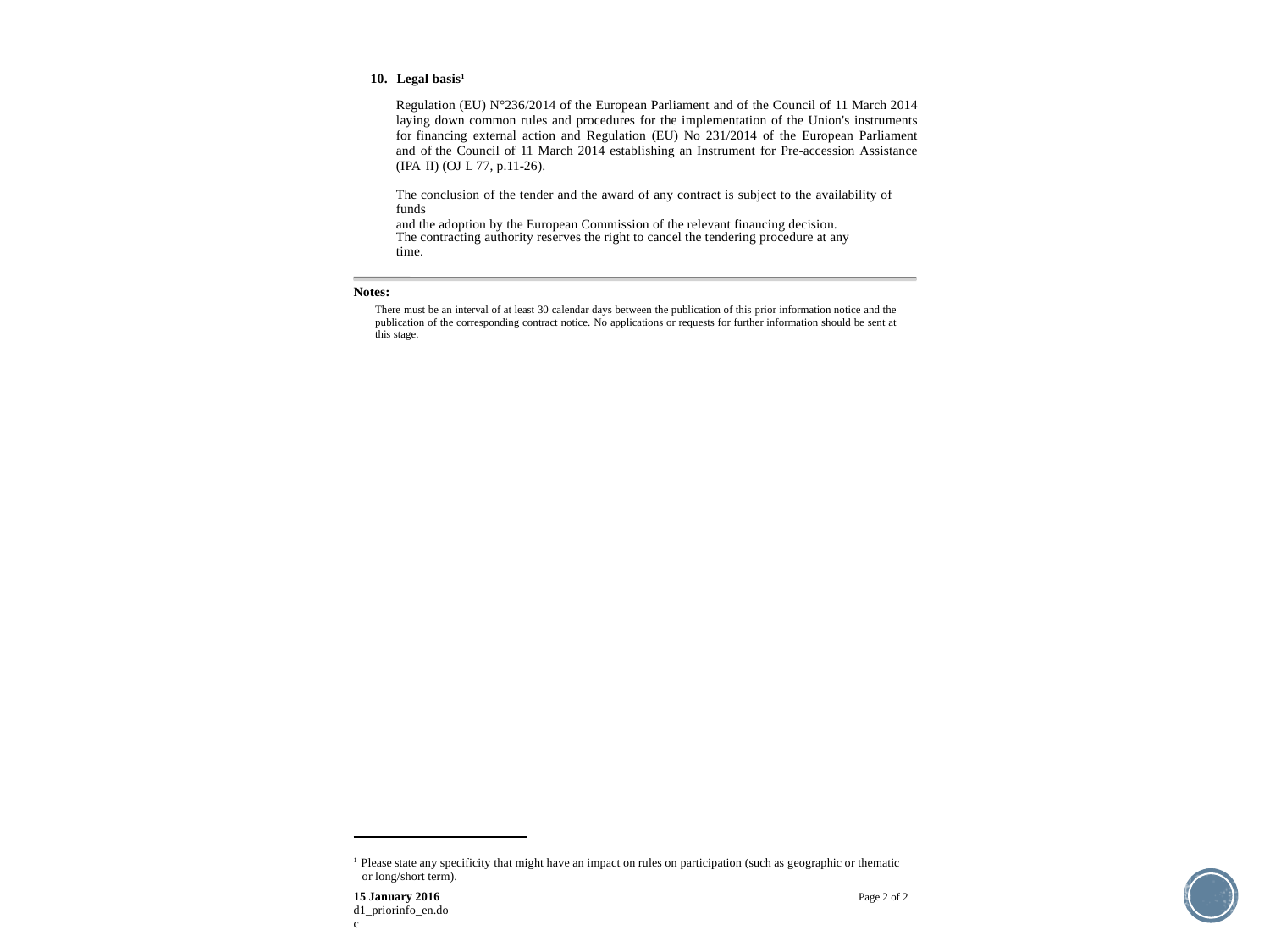

10.  Legal basis1
Regulation (EU) N°236/2014 of the European Parliament and of the Council of 11 March 2014 laying down common rules and procedures for the implementation of the Union's instruments for financing external action and Regulation (EU) No 231/2014 of the European Parliament and of the Council of 11 March 2014 establishing an Instrument for Pre-accession Assistance (IPA II) (OJ L 77, p.11-26).
The conclusion of the tender and the award of any contract is subject to the availability of funds
and the adoption by the European Commission of the relevant financing decision.
The contracting authority reserves the right to cancel the tendering procedure at any time.

Notes:
There must be an interval of at least 30 calendar days between the publication of this prior information notice and the publication of the corresponding contract notice. No applications or requests for further information should be sent at this stage.

1  Please state any specificity that might have an impact on rules on participation (such as geographic or thematic or long/short term).
15 January 2016
d1_priorinfo_en.doc
Page 2 of 2